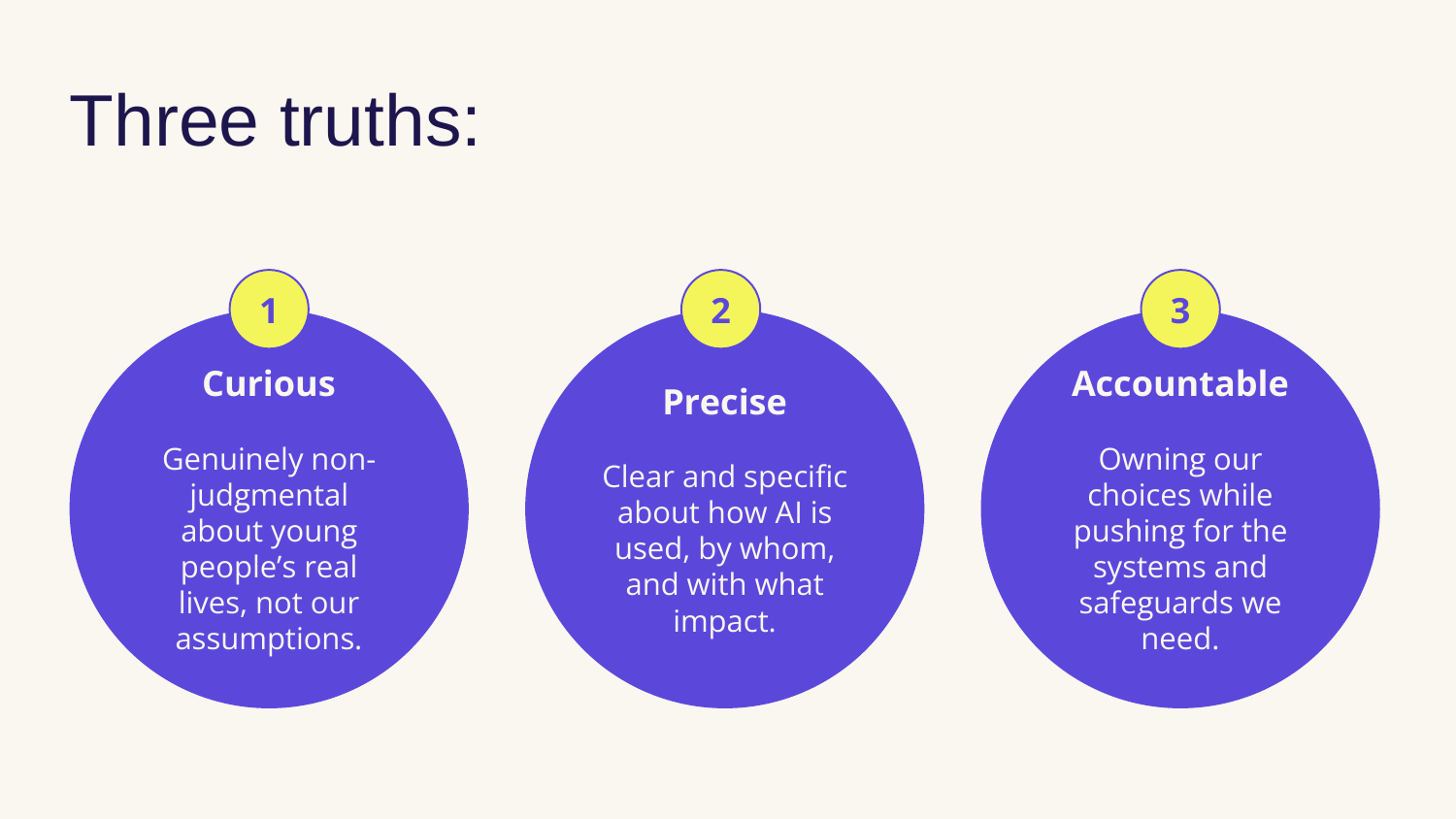

# Three truths:
1
2
3
Curious

Genuinely non-judgmental about young people’s real lives, not our assumptions.
Precise

Clear and specific about how AI is used, by whom, and with what impact.
Accountable

Owning our choices while pushing for the systems and safeguards we need.